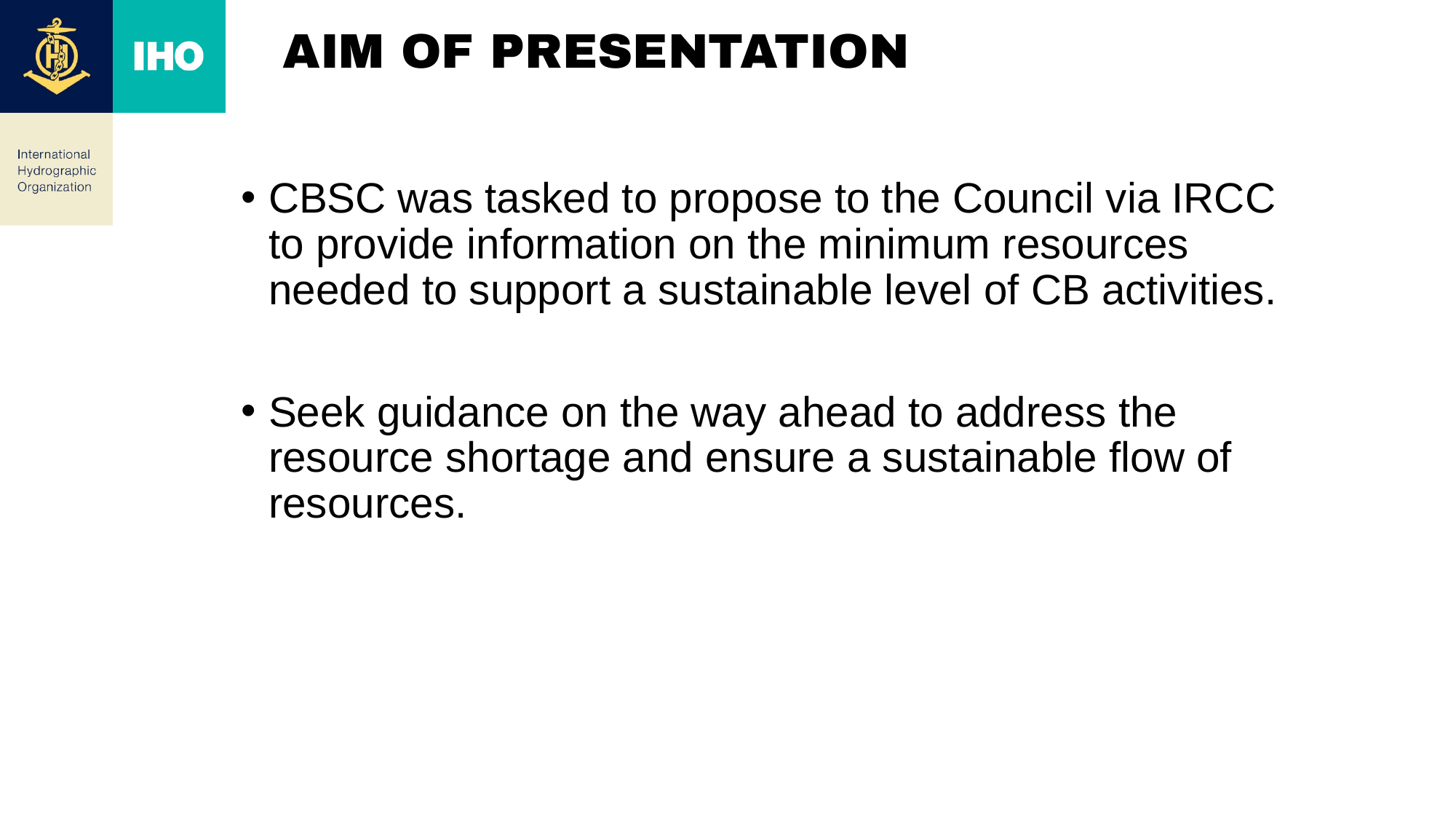

# Aim of presentation
CBSC was tasked to propose to the Council via IRCC to provide information on the minimum resources needed to support a sustainable level of CB activities.

Seek guidance on the way ahead to address the resource shortage and ensure a sustainable flow of resources.